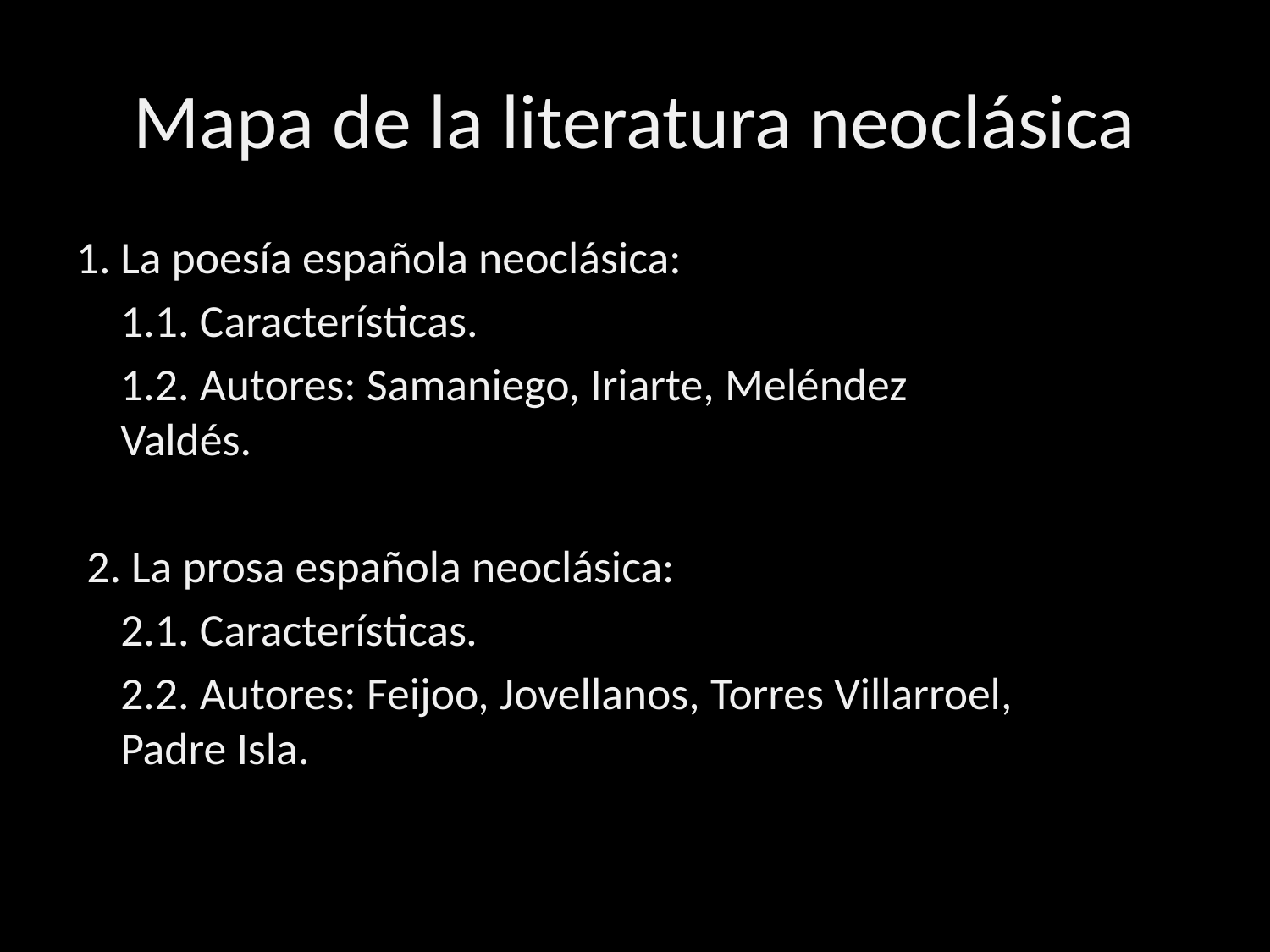

# Mapa de la literatura neoclásica
La poesía española neoclásica:
		1.1. Características.
		1.2. Autores: Samaniego, Iriarte, Meléndez 	  	        Valdés.

 2. La prosa española neoclásica:
		2.1. Características.
		2.2. Autores: Feijoo, Jovellanos, Torres Villarroel, 	       Padre Isla.